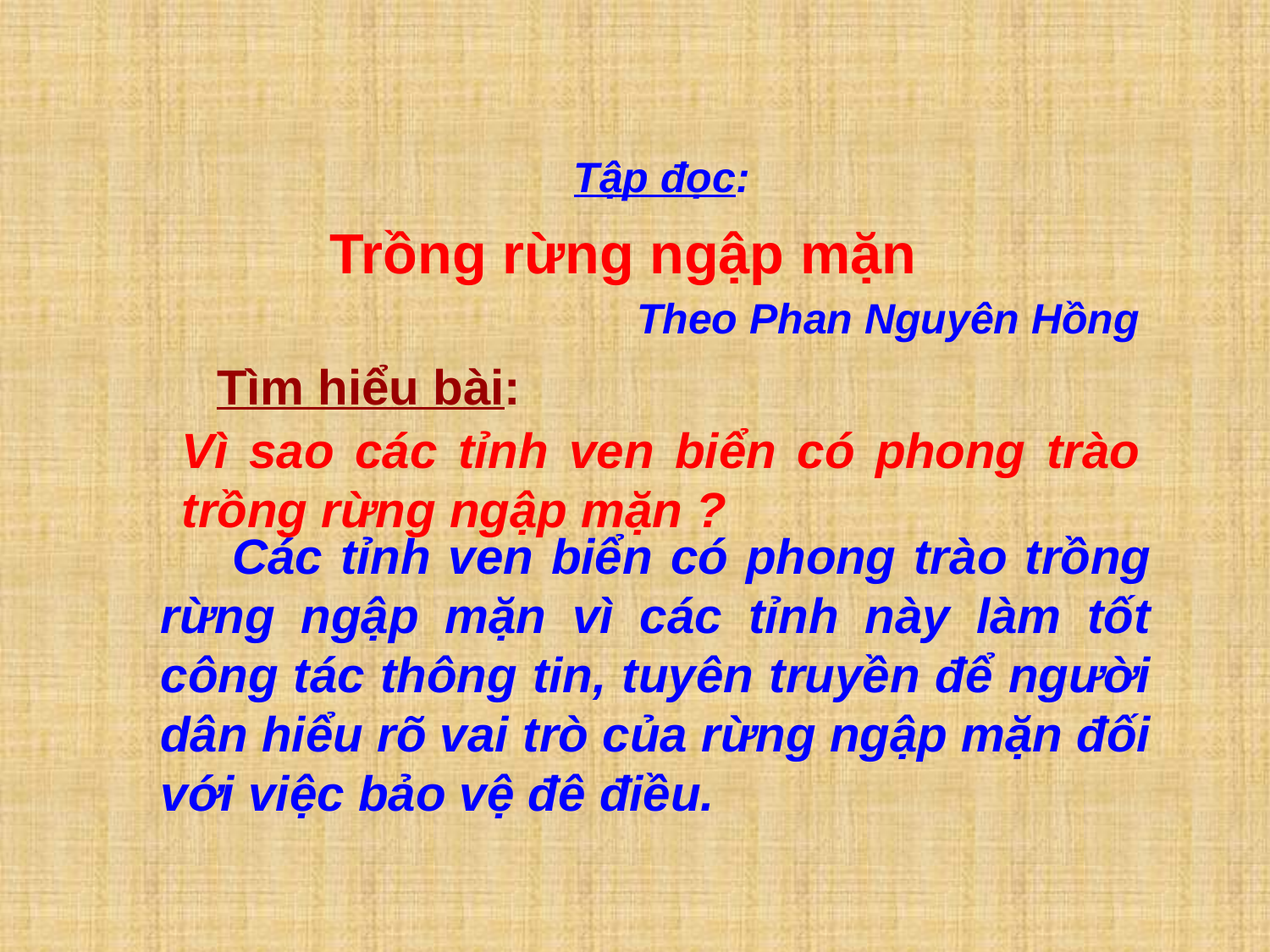

Tập đọc:
Trồng rừng ngập mặn
Theo Phan Nguyên Hồng
 Tìm hiểu bài:

Vì sao các tỉnh ven biển có phong trào trồng rừng ngập mặn ?
    Các tỉnh ven biển có phong trào trồng rừng ngập mặn vì các tỉnh này làm tốt công tác thông tin, tuyên truyền để người dân hiểu rõ vai trò của rừng ngập mặn đối với việc bảo vệ đê điều.